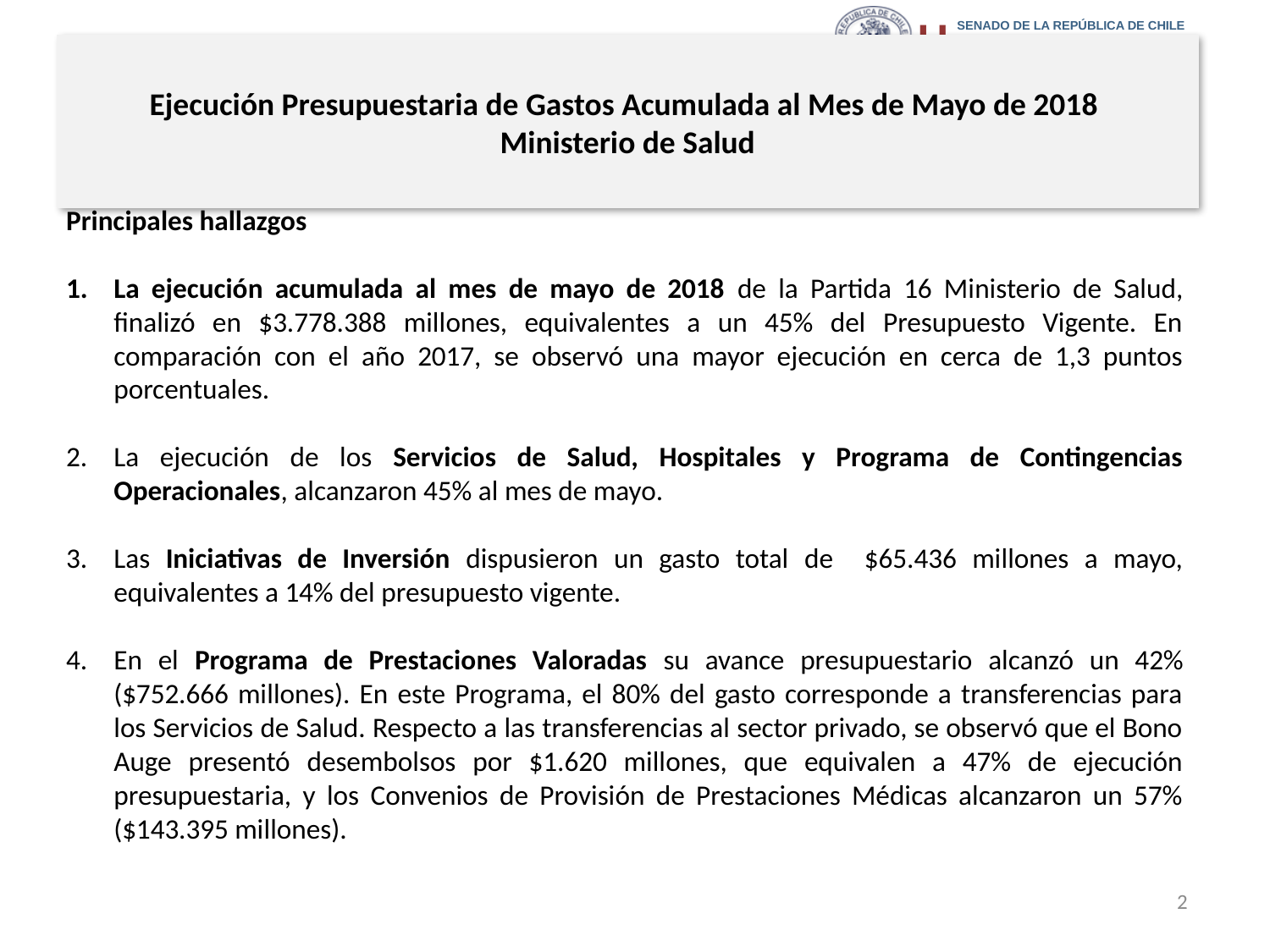

# Ejecución Presupuestaria de Gastos Acumulada al Mes de Mayo de 2018 Ministerio de Salud
Principales hallazgos

La ejecución acumulada al mes de mayo de 2018 de la Partida 16 Ministerio de Salud, finalizó en $3.778.388 millones, equivalentes a un 45% del Presupuesto Vigente. En comparación con el año 2017, se observó una mayor ejecución en cerca de 1,3 puntos porcentuales.

La ejecución de los Servicios de Salud, Hospitales y Programa de Contingencias Operacionales, alcanzaron 45% al mes de mayo.

Las Iniciativas de Inversión dispusieron un gasto total de  $65.436 millones a mayo, equivalentes a 14% del presupuesto vigente.

En el Programa de Prestaciones Valoradas su avance presupuestario alcanzó un 42% ($752.666 millones). En este Programa, el 80% del gasto corresponde a transferencias para los Servicios de Salud. Respecto a las transferencias al sector privado, se observó que el Bono Auge presentó desembolsos por $1.620 millones, que equivalen a 47% de ejecución presupuestaria, y los Convenios de Provisión de Prestaciones Médicas alcanzaron un 57% ($143.395 millones).

2